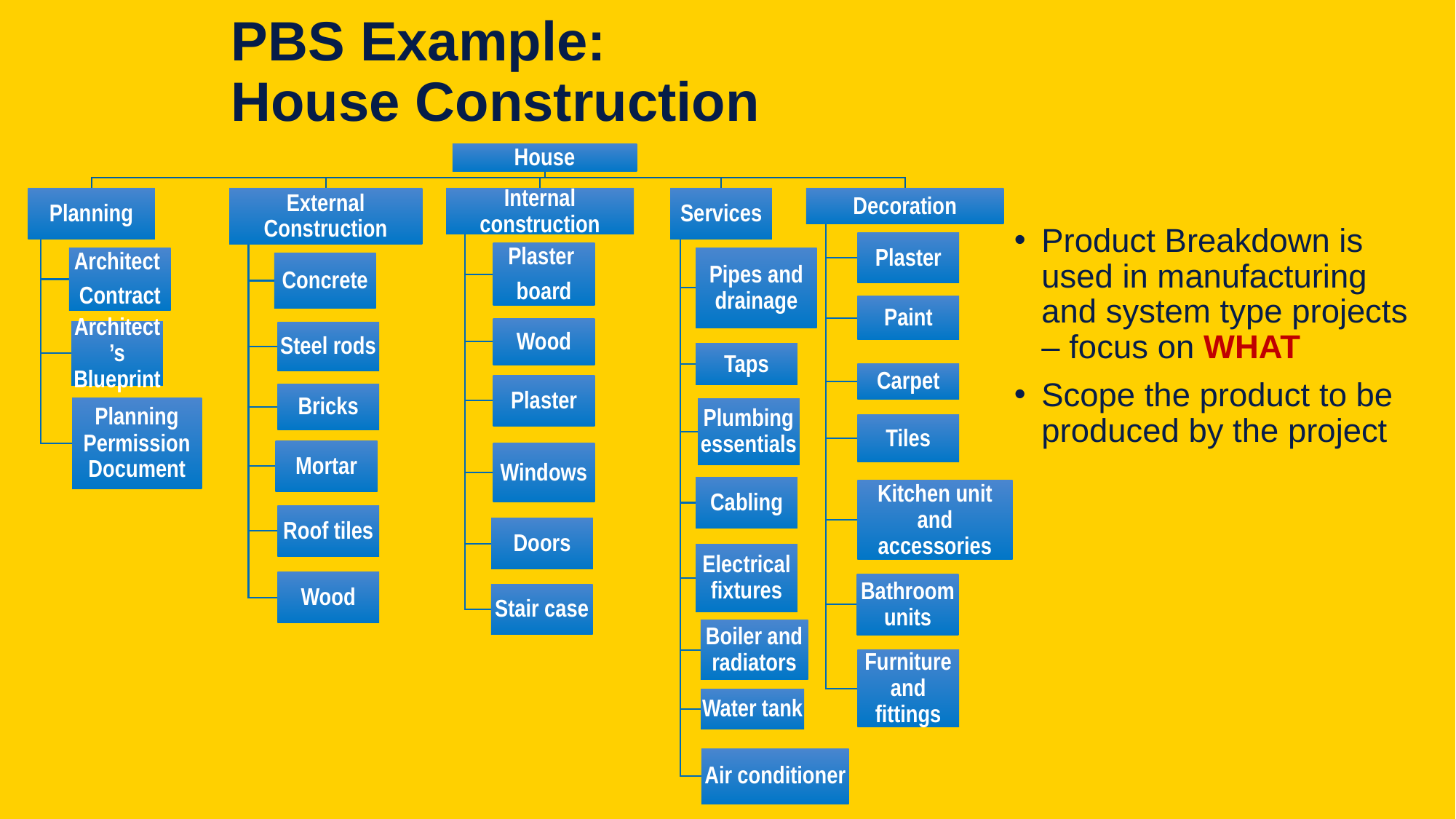

# PBS Example: House Construction
House
Planning
Architect
Contract
Architect’s Blueprint
Planning Permission Document
External Construction
Concrete
Steel rods
Bricks
Mortar
Roof tiles
Wood
Internal construction
Plaster
board
Wood
Plaster
Windows
Doors
Stair case
Services
Pipes and drainage
Taps
Plumbing essentials
Cabling
Electrical fixtures
Boiler and radiators
Water tank
Air conditioner
Decoration
Plaster
Paint
Carpet
Tiles
Kitchen unit and accessories
Bathroom units
Furniture and fittings
Product Breakdown is used in manufacturing and system type projects – focus on WHAT
Scope the product to be produced by the project